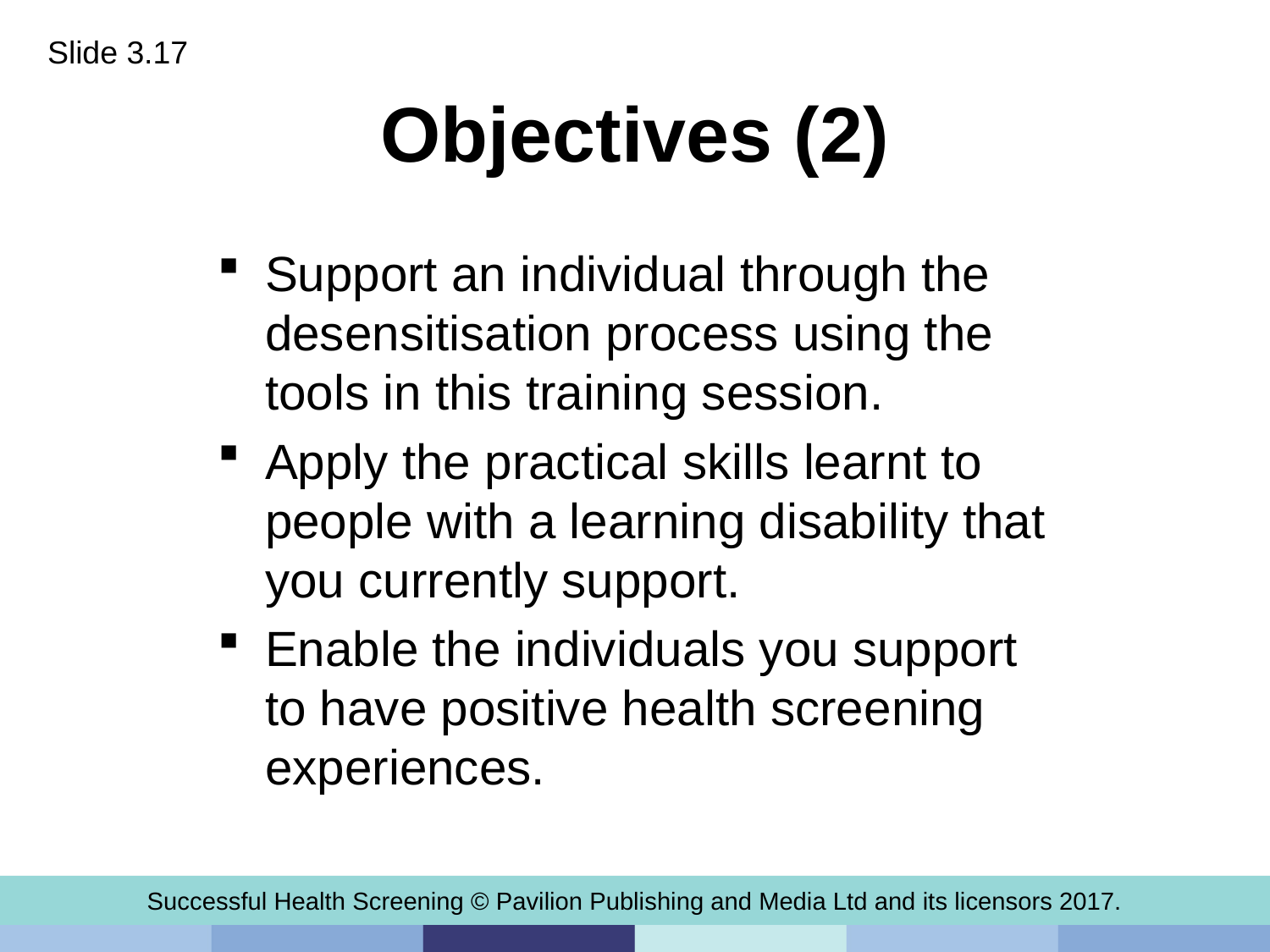

Slide 3.17
Objectives (2)
Support an individual through the desensitisation process using the tools in this training session.
Apply the practical skills learnt to people with a learning disability that you currently support.
Enable the individuals you support to have positive health screening experiences.